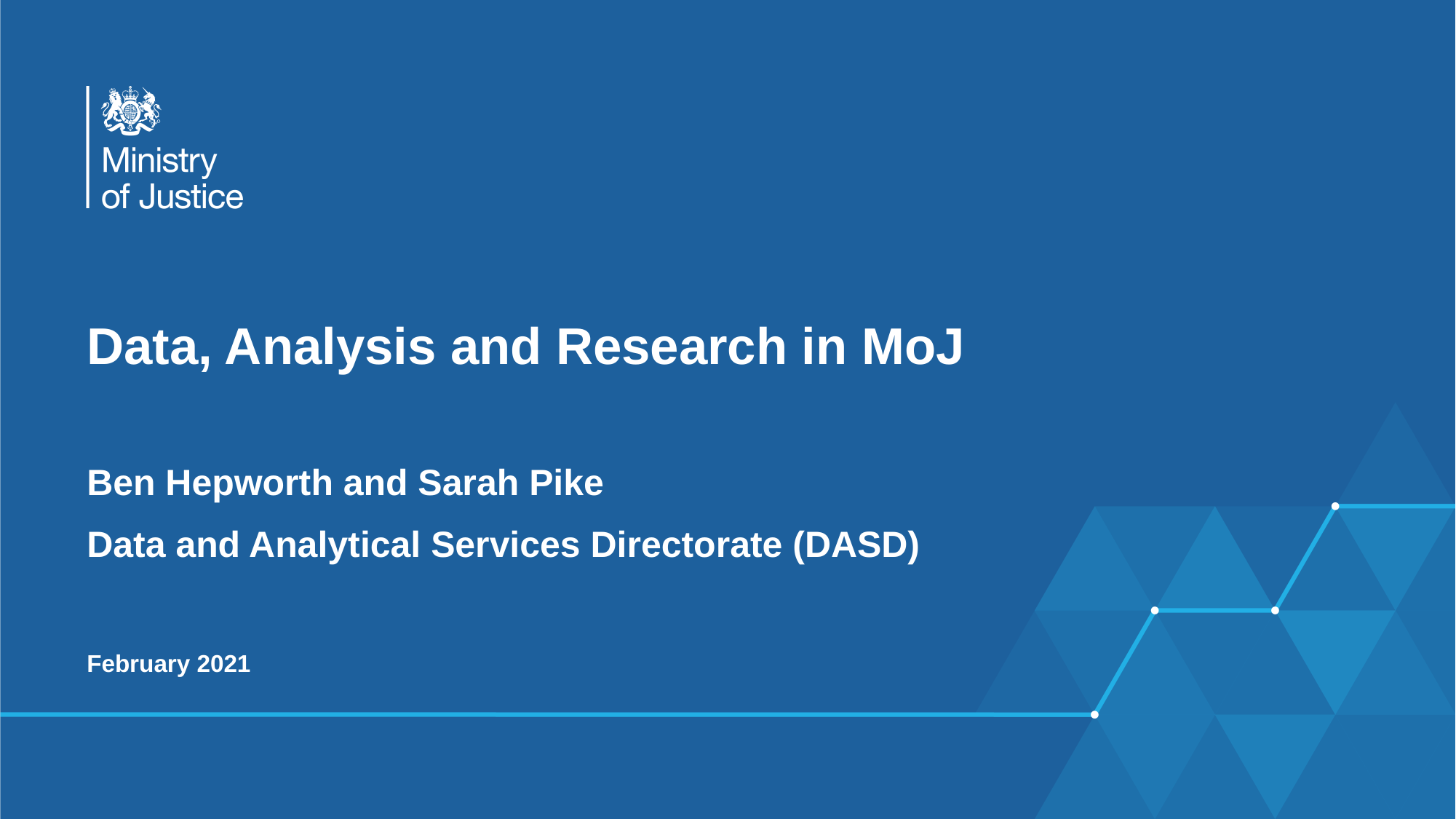

# Data, Analysis and Research in MoJ
Ben Hepworth and Sarah Pike
Data and Analytical Services Directorate (DASD)
February 2021